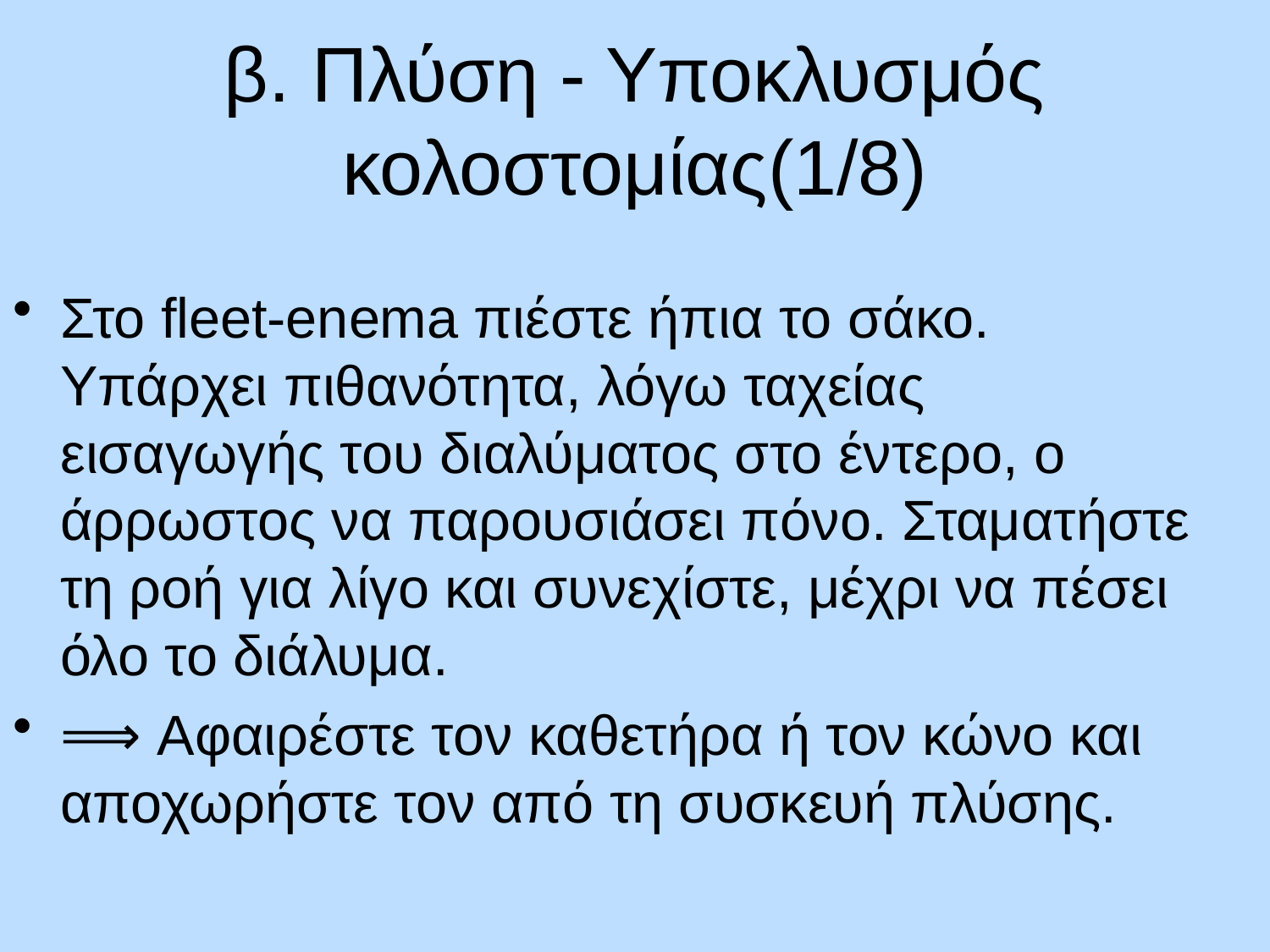

# β. Πλύση - Υποκλυσμός κολοστομίας(1/8)
Στο fleet-enema πιέστε ήπια το σάκο. Υπάρχει πιθανότητα, λόγω ταχείας εισαγωγής του διαλύματος στο έντερο, ο άρρωστος να παρουσιάσει πόνο. Σταματήστε τη ροή για λίγο και συνεχίστε, μέχρι να πέσει όλο το διάλυμα.
⟹ Αφαιρέστε τον καθετήρα ή τον κώνο και αποχωρήστε τον από τη συσκευή πλύσης.